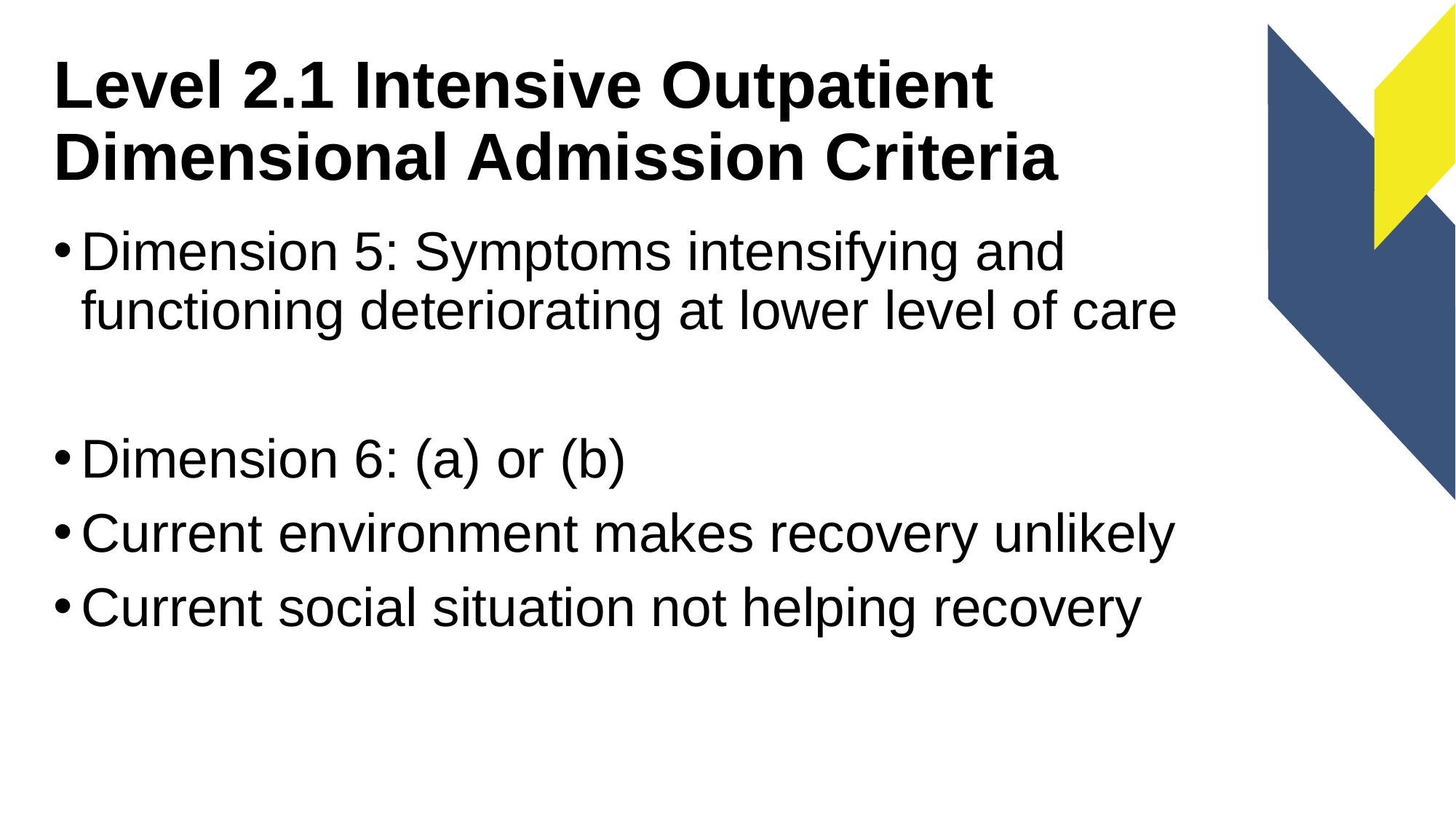

# Level 2.1 Intensive Outpatient Dimensional Admission Criteria
Dimension 5: Symptoms intensifying and functioning deteriorating at lower level of care

Dimension 6: (a) or (b)
Current environment makes recovery unlikely
Current social situation not helping recovery